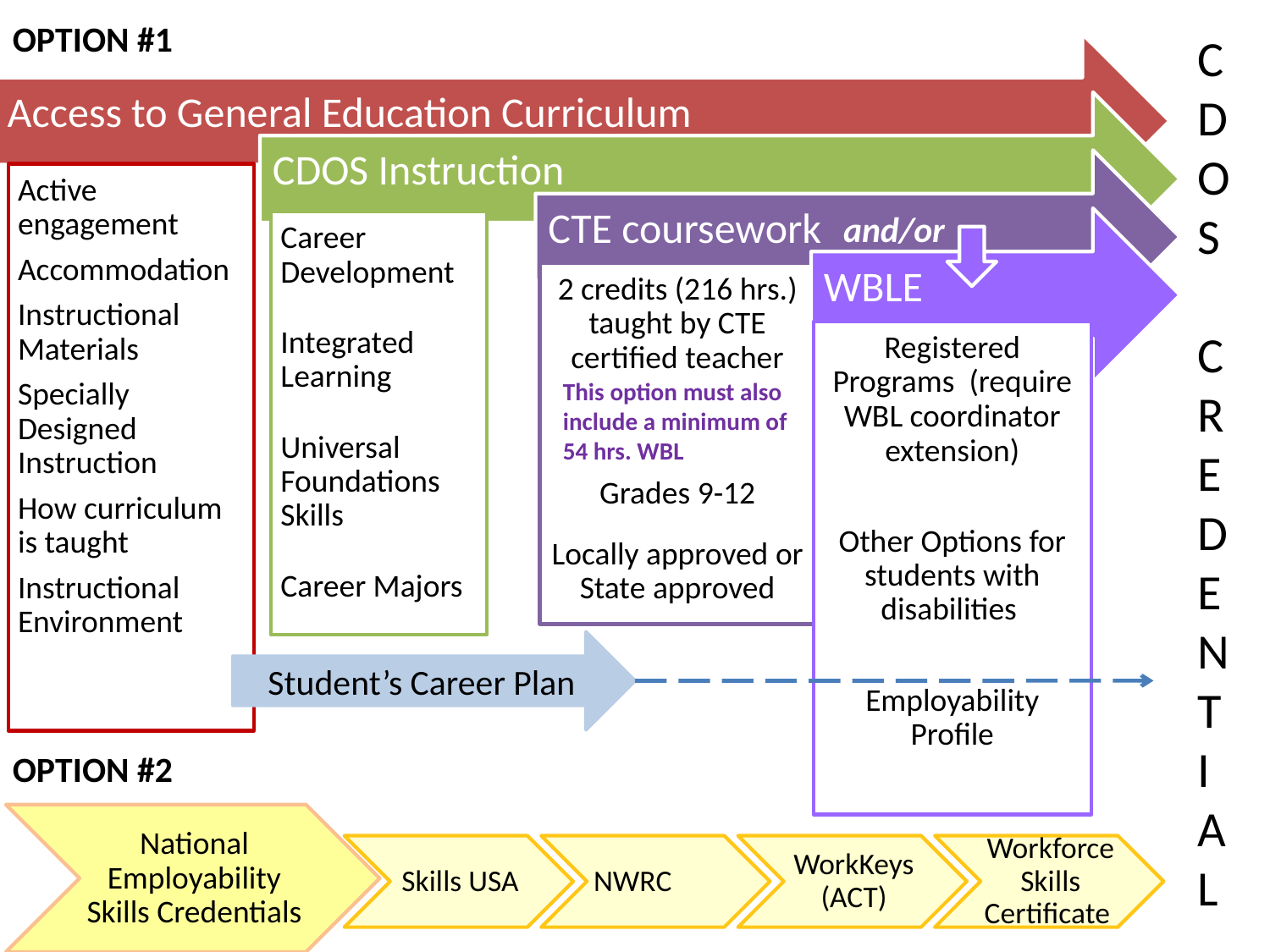

Access to General Education Curriculum
Active engagement
Accommodation
Instructional Materials
Specially Designed Instruction
How curriculum is taught
Instructional Environment
CDOS Instruction
Career Development

Integrated Learning

Universal Foundations Skills

Career Majors
CTE coursework
2 credits (216 hrs.) taught by CTE certified teacher

Grades 9-12

Locally approved or State approved
WBLE
Registered Programs  (require WBL coordinator extension)

Other Options for students with disabilities

Employability Profile
OPTION #1
C
D
O
S

C
R
E
D
E
N
T
I
A
L
and/or

This option must also include a minimum of 54 hrs. WBL
National Employability Skills Credentials
Skills USA
NWRC
WorkKeys (ACT)
Workforce Skills Certificate
Student’s Career Plan
OPTION #2